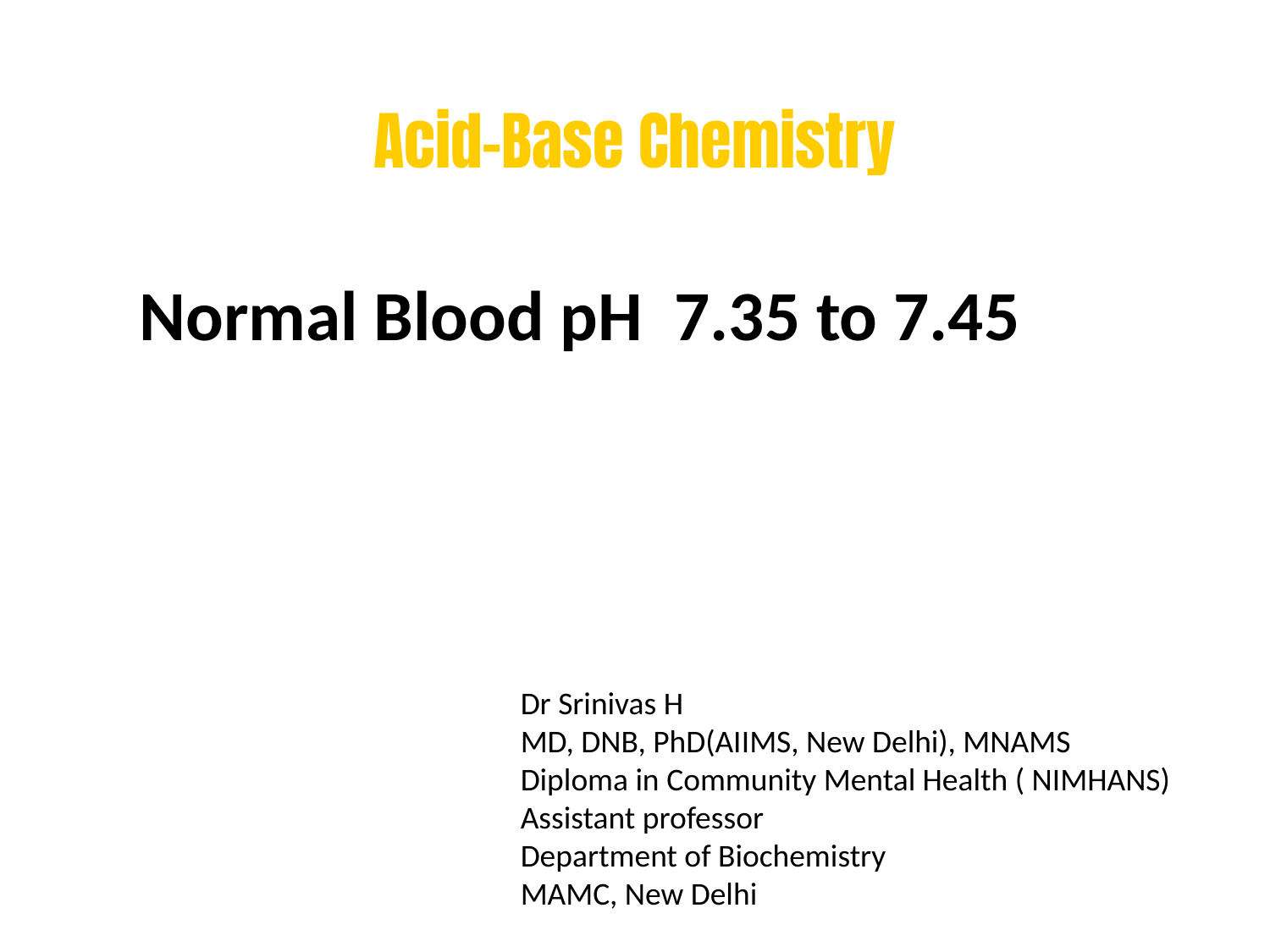

# Acid-Base Chemistry
Normal Blood pH  7.35 to 7.45
Dr Srinivas H
MD, DNB, PhD(AIIMS, New Delhi), MNAMS
Diploma in Community Mental Health ( NIMHANS)
Assistant professor
Department of Biochemistry
MAMC, New Delhi